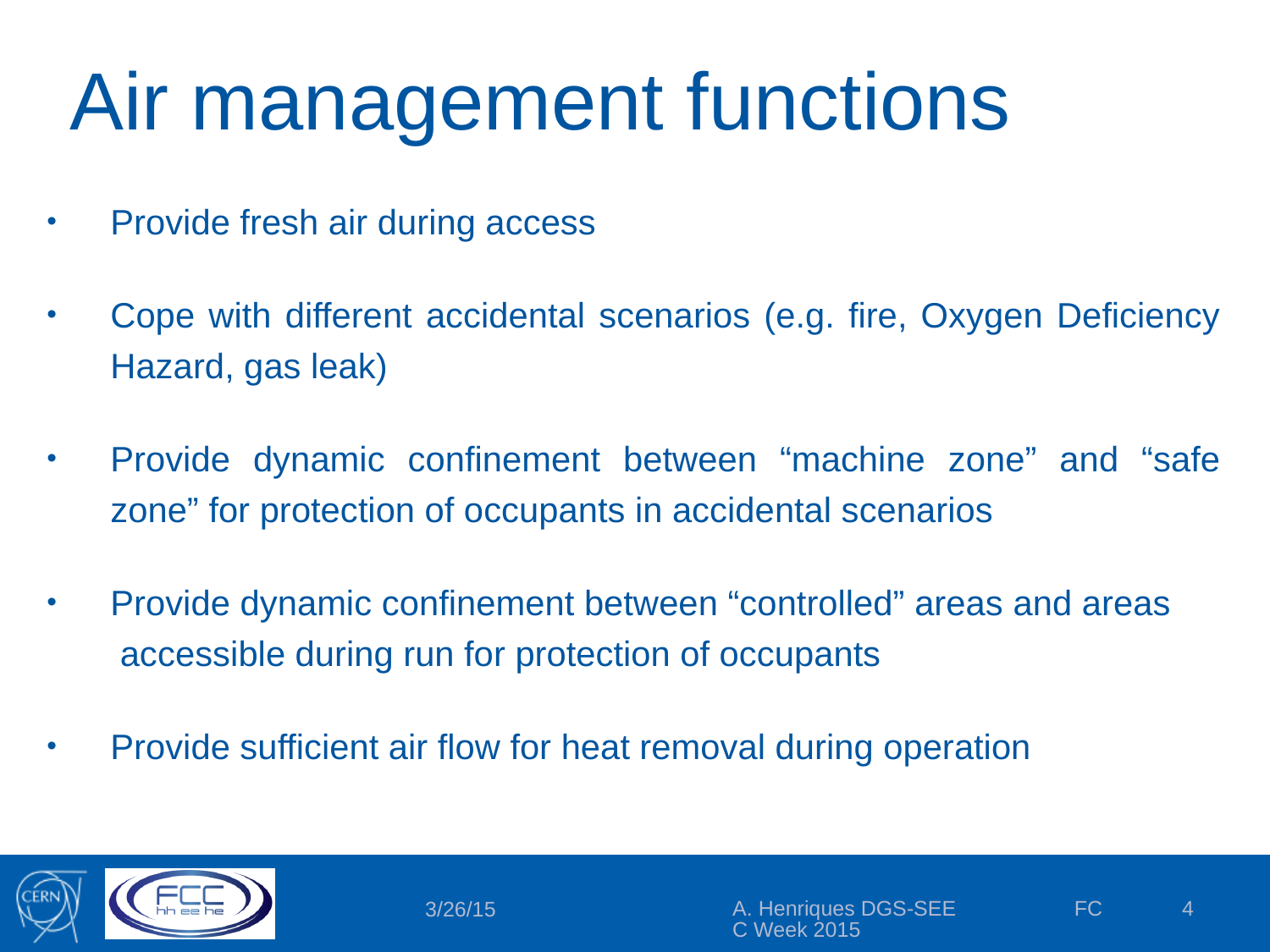

# Air management functions
Provide fresh air during access
Cope with different accidental scenarios (e.g. fire, Oxygen Deficiency Hazard, gas leak)
Provide dynamic confinement between “machine zone” and “safe zone” for protection of occupants in accidental scenarios
Provide dynamic confinement between “controlled” areas and areas       accessible during run for protection of occupants
Provide sufficient air flow for heat removal during operation
A. Henriques DGS-SEE                    FCC Week 2015
4
3/26/15